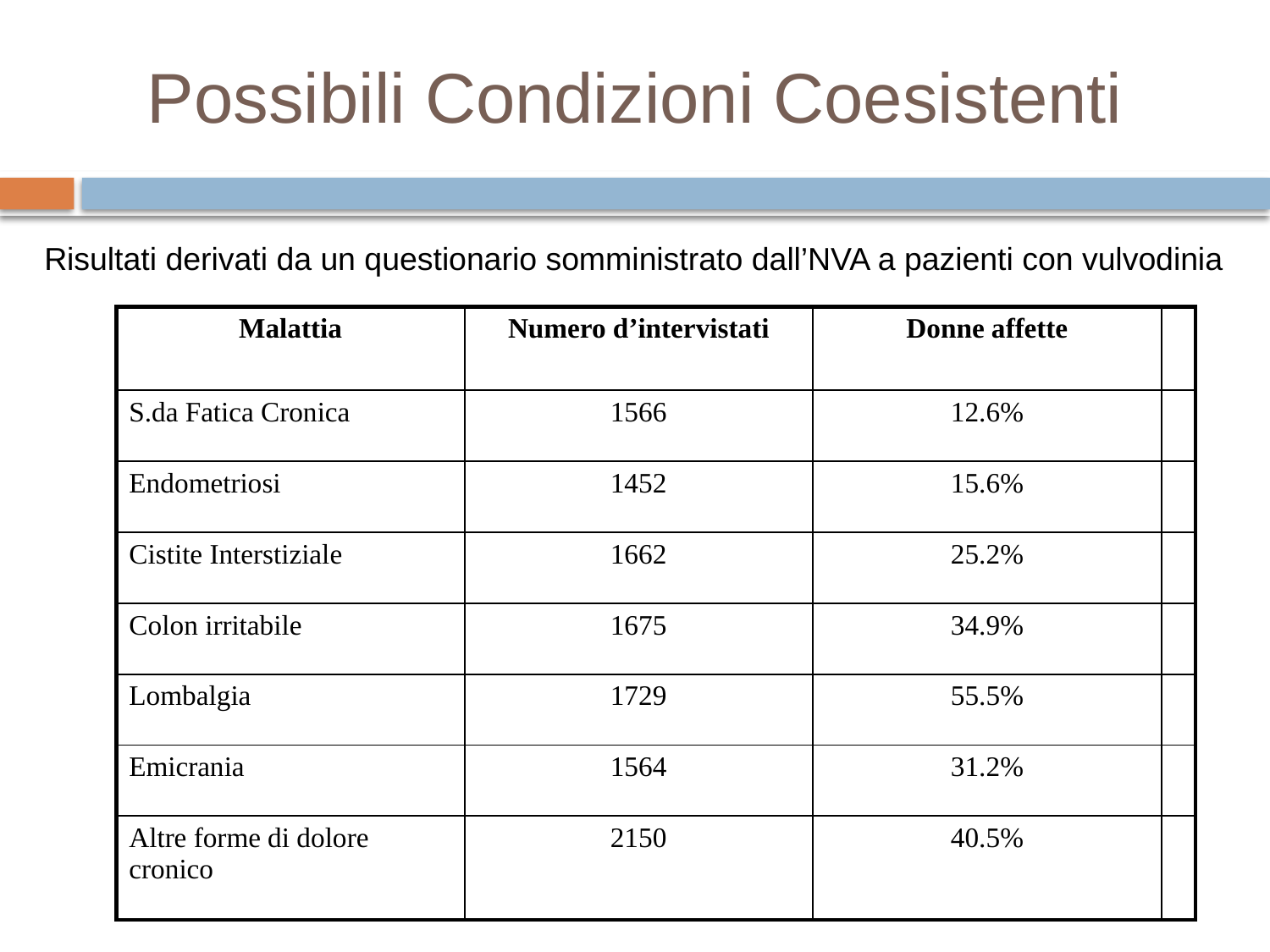

# Possibili Condizioni Coesistenti
Risultati derivati da un questionario somministrato dall’NVA a pazienti con vulvodinia
| Malattia | Numero d’intervistati | Donne affette |  |
| --- | --- | --- | --- |
| S.da Fatica Cronica | 1566 | 12.6% |  |
| Endometriosi | 1452 | 15.6% |  |
| Cistite Interstiziale | 1662 | 25.2% |  |
| Colon irritabile | 1675 | 34.9% |  |
| Lombalgia | 1729 | 55.5% |  |
| Emicrania | 1564 | 31.2% |  |
| Altre forme di dolore cronico | 2150 | 40.5% |  |